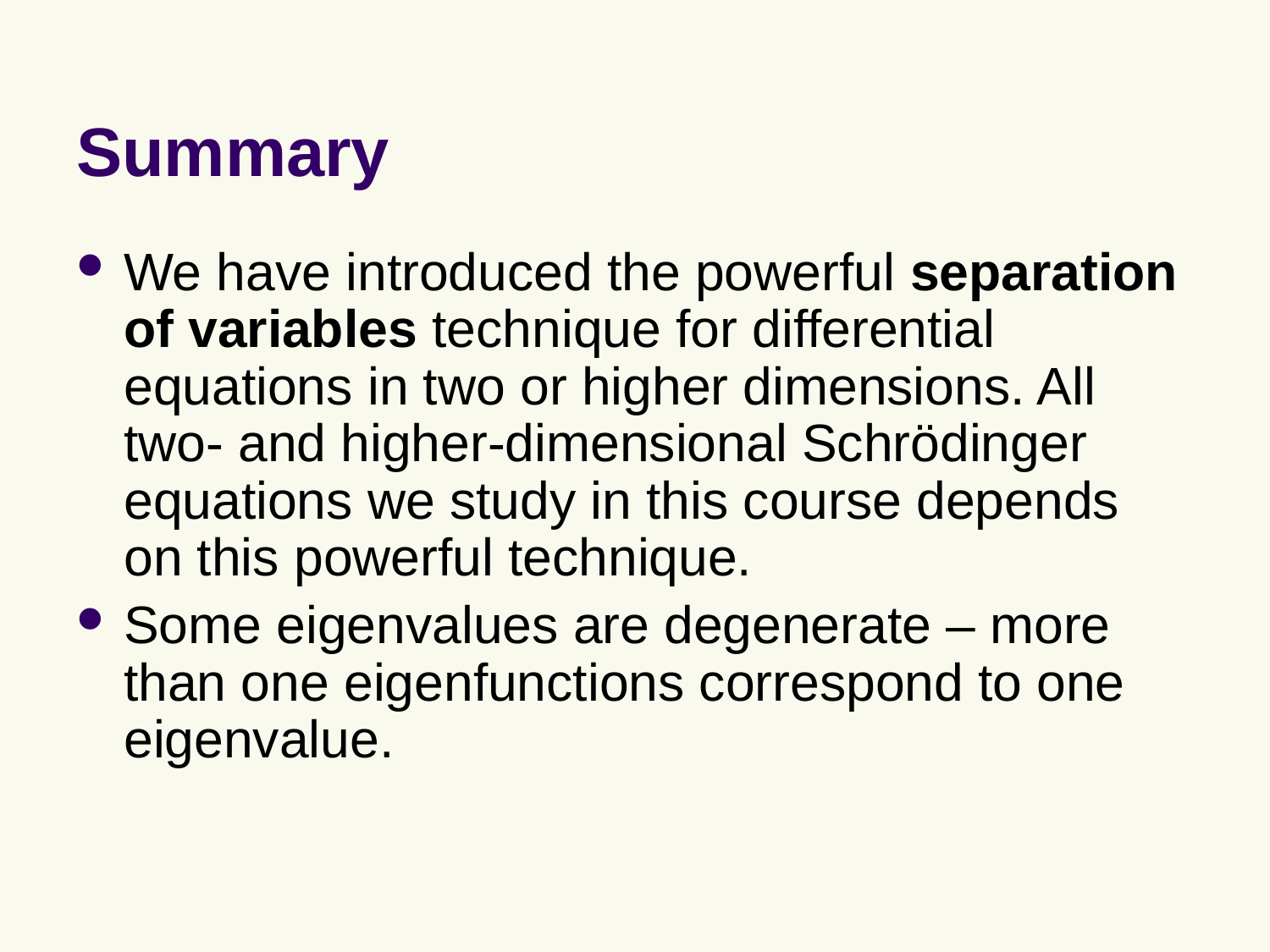

# Summary
We have introduced the powerful separation of variables technique for differential equations in two or higher dimensions. All two- and higher-dimensional Schrödinger equations we study in this course depends on this powerful technique.
Some eigenvalues are degenerate – more than one eigenfunctions correspond to one eigenvalue.